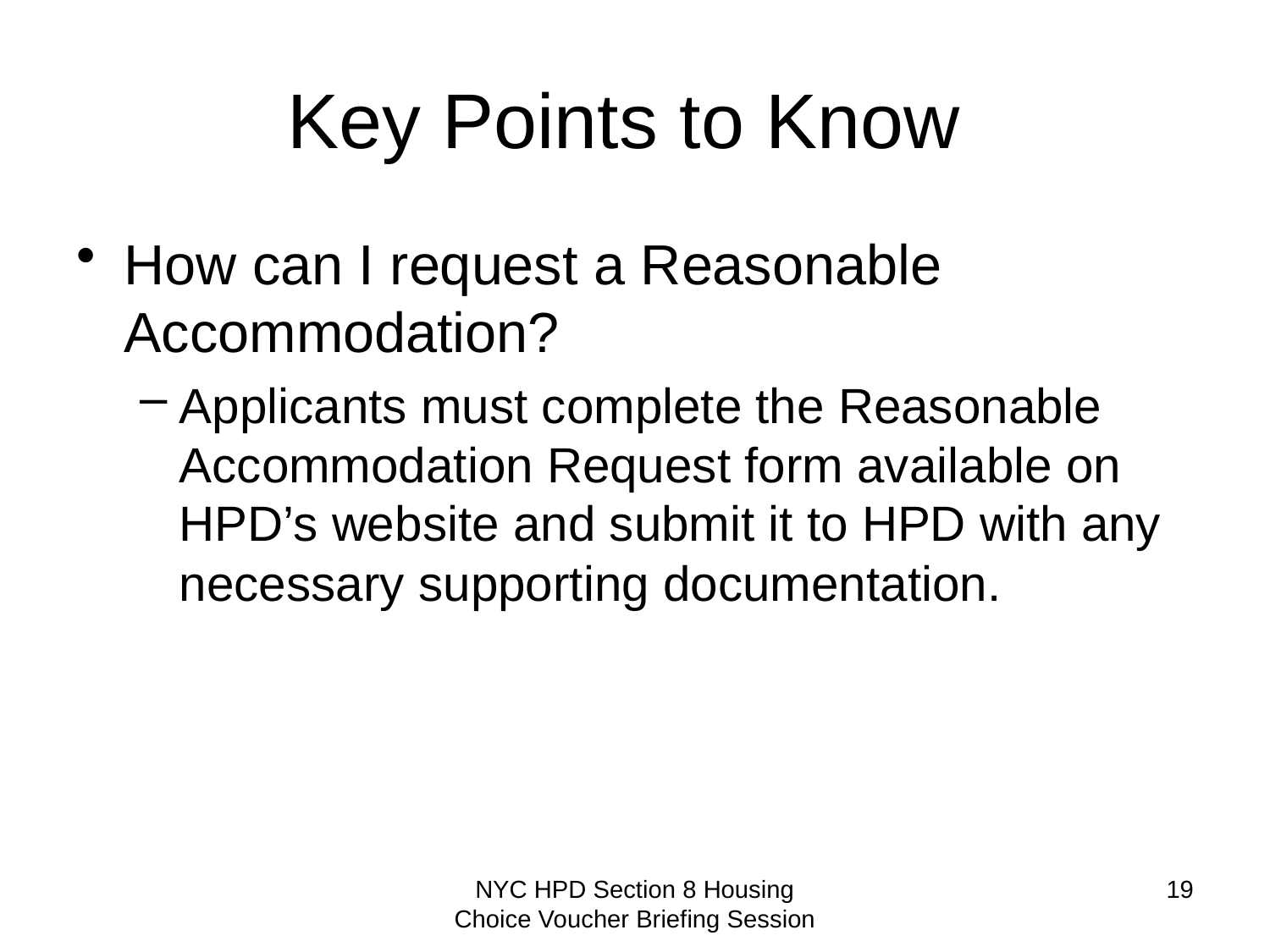

# Key Points to Know
How can I request a Reasonable Accommodation?
Applicants must complete the Reasonable Accommodation Request form available on HPD’s website and submit it to HPD with any necessary supporting documentation.
NYC HPD Section 8 Housing Choice Voucher Briefing Session
19